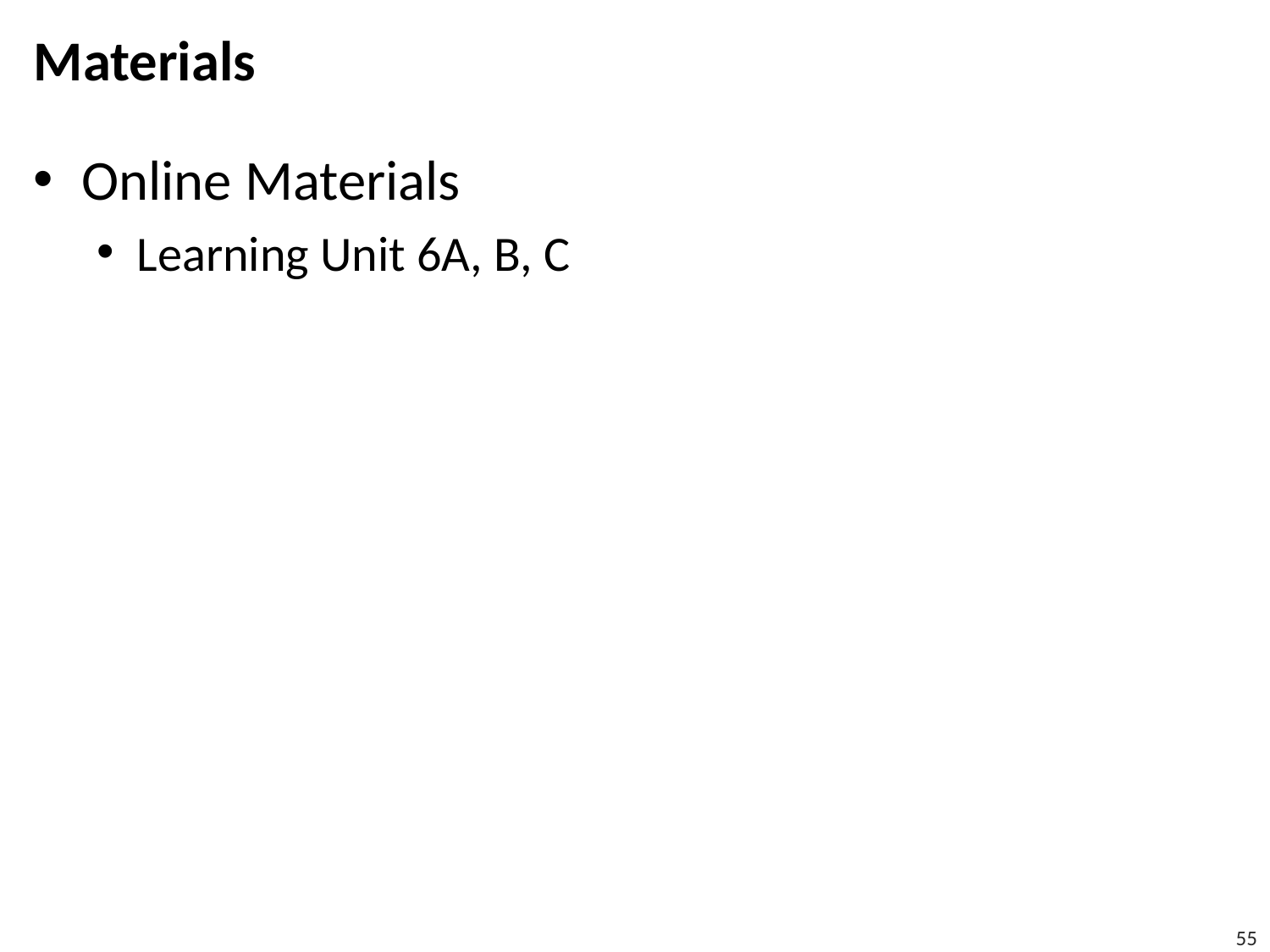

# Materials
Online Materials
Learning Unit 6A, B, C
55